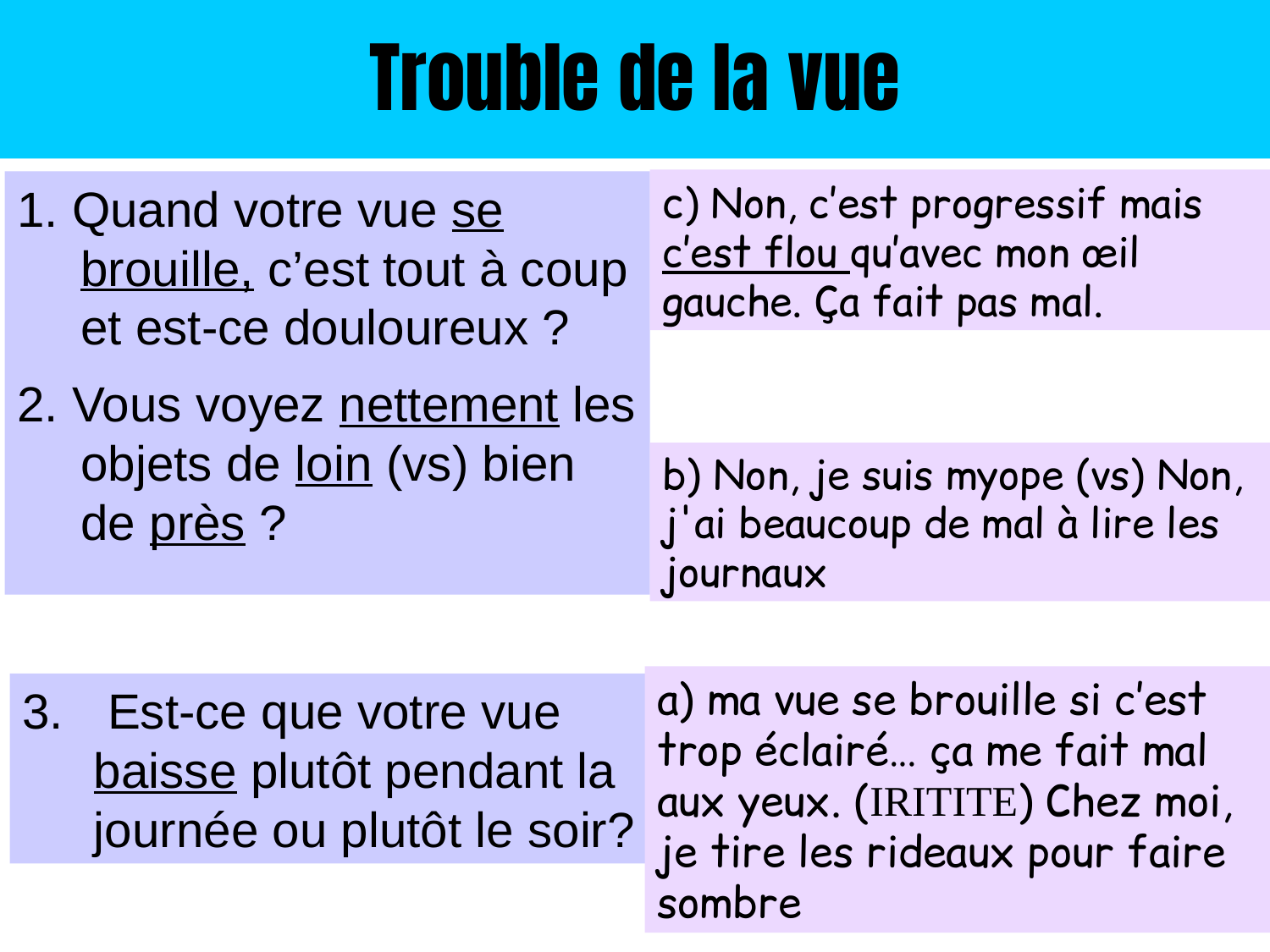

# Trouble de la vue
c) Non, c’est progressif mais c’est flou qu’avec mon œil gauche. ça fait pas mal.
1. Quand votre vue se brouille, c’est tout à coup et est-ce douloureux ?
2. Vous voyez nettement les objets de loin (vs) bien de près ?

b) Non, je suis myope (vs) Non, j'ai beaucoup de mal à lire les journaux
a) ma vue se brouille si c’est trop éclairé… ça me fait mal aux yeux. (IRITITE) Chez moi, je tire les rideaux pour faire sombre
 Est-ce que votre vue baisse plutôt pendant la journée ou plutôt le soir?